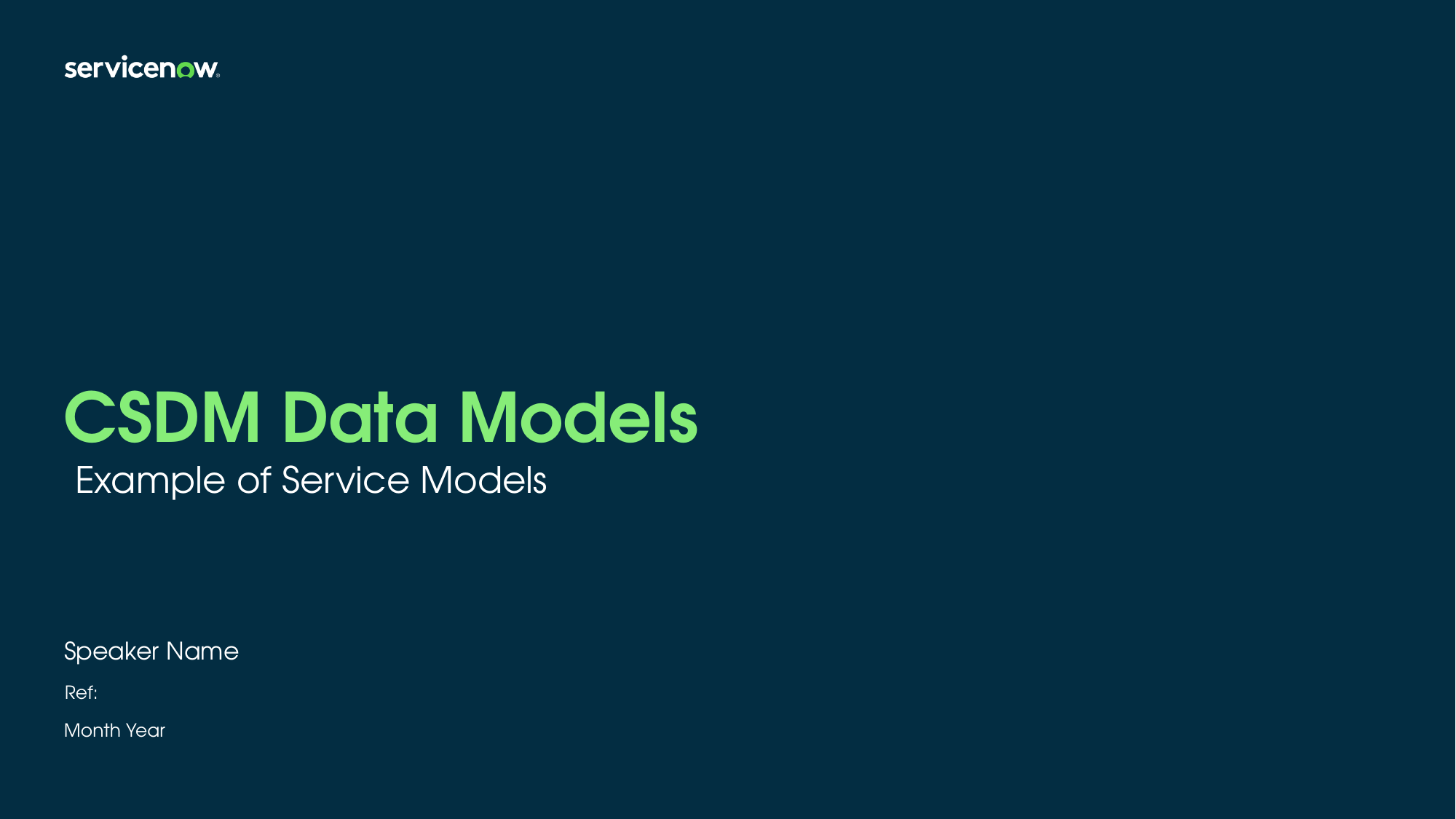

# CSDM Data Models
Example of Service Models
Speaker Name

Ref:
Month Year